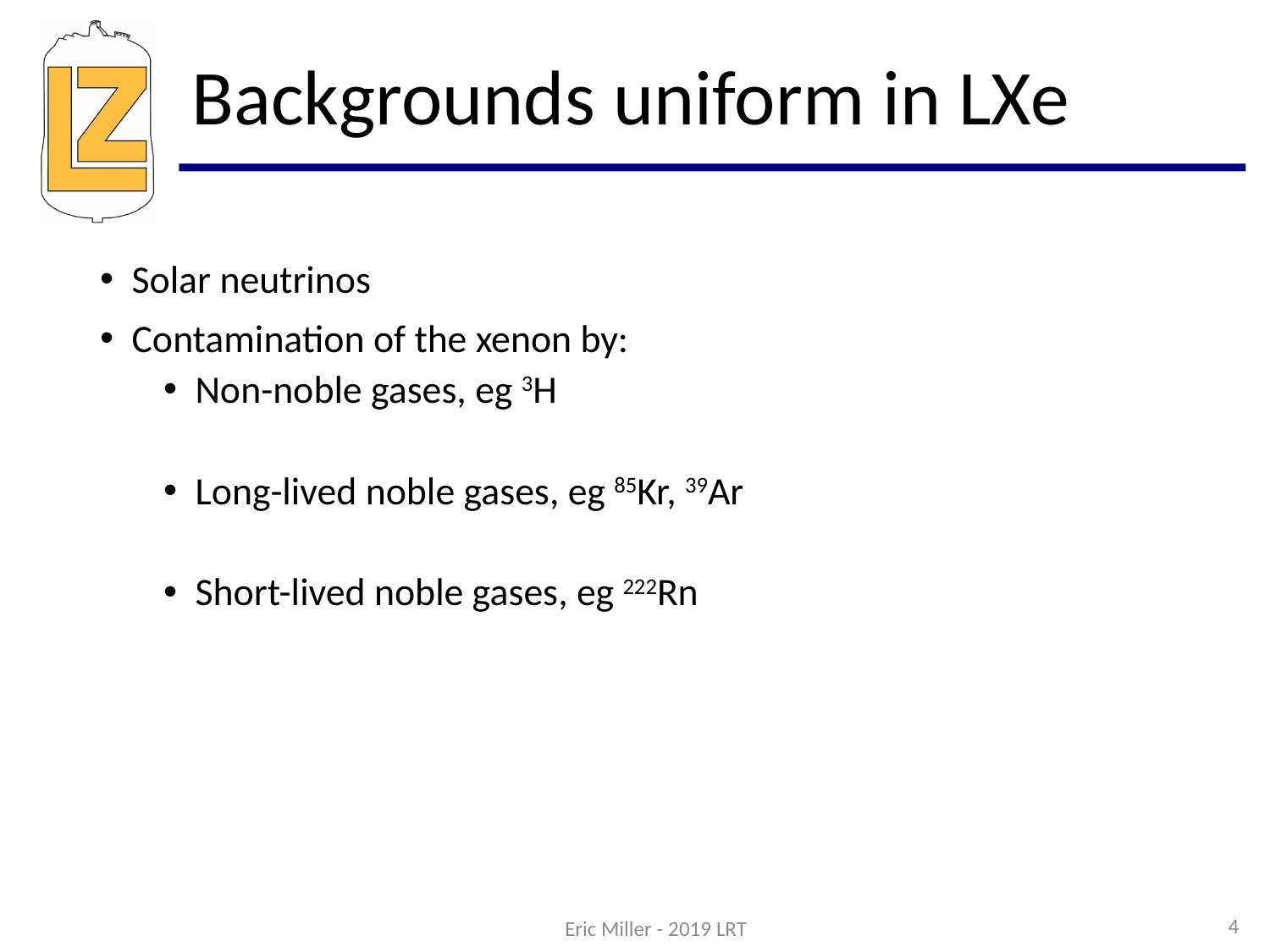

# Backgrounds uniform in LXe
Solar neutrinos
Contamination of the xenon by:
Non-noble gases, eg 3H

Long-lived noble gases, eg 85Kr, 39Ar

Short-lived noble gases, eg 222Rn

4
Eric Miller - 2019 LRT